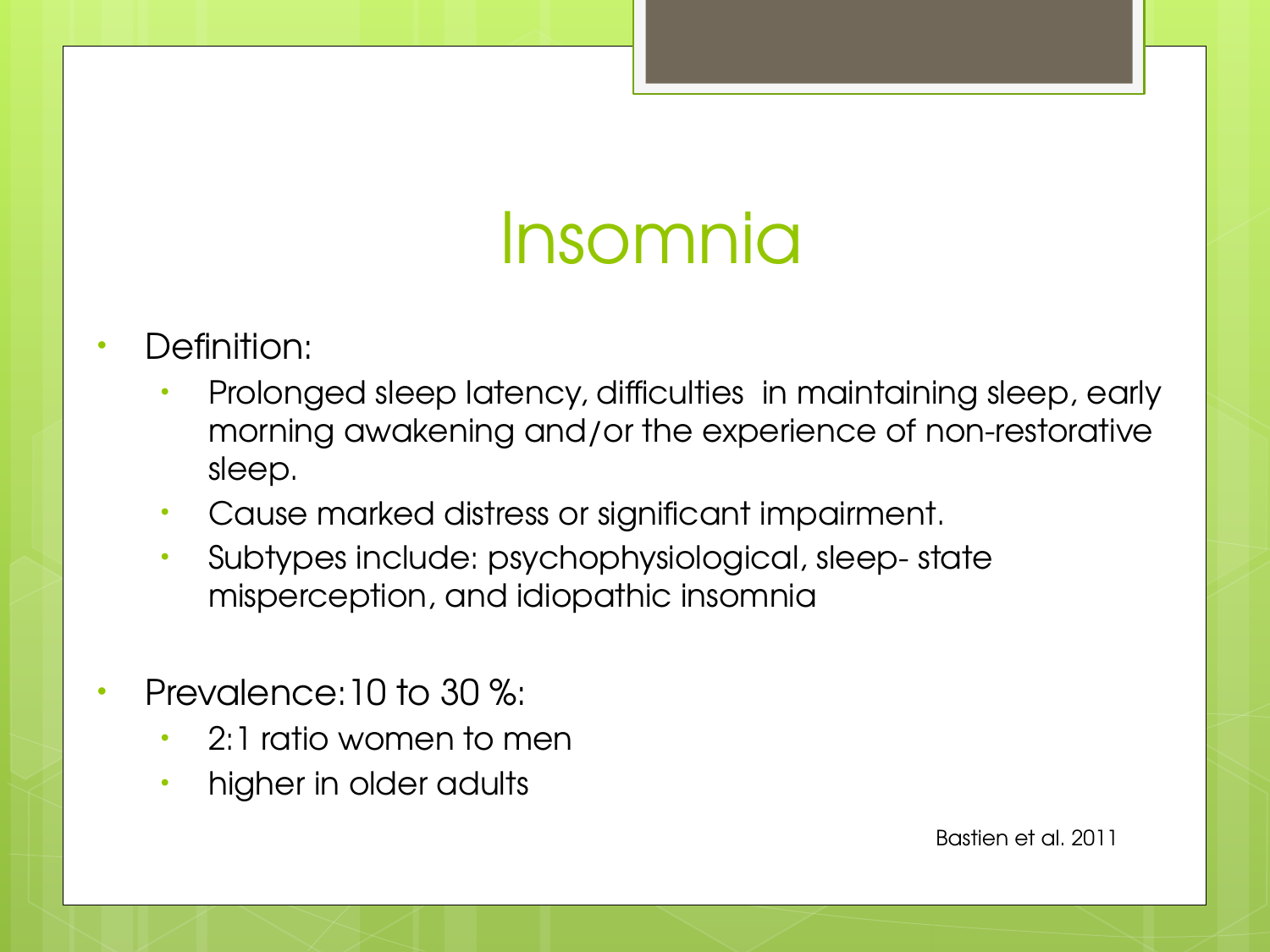

# Insomnia
Definition:
Prolonged sleep latency, difficulties  in maintaining sleep, early morning awakening and/or the experience of non-restorative sleep.
Cause marked distress or significant impairment.
Subtypes include: psychophysiological, sleep- state misperception, and idiopathic insomnia

Prevalence:10 to 30 %:
2:1 ratio women to men
higher in older adults

Bastien et al. 2011